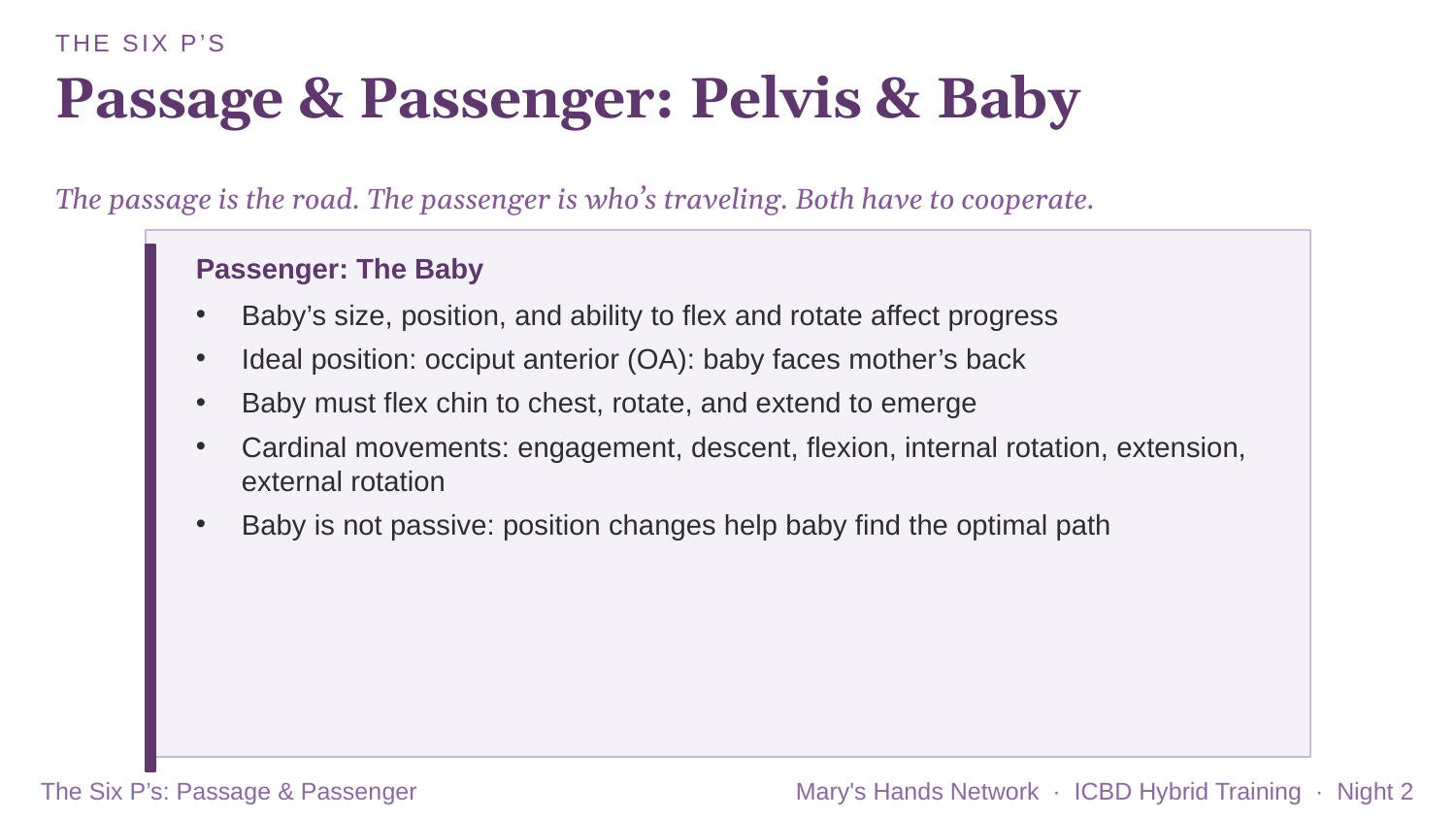

THE SIX P’S
Passage & Passenger: Pelvis & Baby
The passage is the road. The passenger is who’s traveling. Both have to cooperate.

Passenger: The Baby
Baby’s size, position, and ability to flex and rotate affect progress
Ideal position: occiput anterior (OA): baby faces mother’s back
Baby must flex chin to chest, rotate, and extend to emerge
Cardinal movements: engagement, descent, flexion, internal rotation, extension, external rotation
Baby is not passive: position changes help baby find the optimal path
The Six P’s: Passage & Passenger
Mary's Hands Network  ·  ICBD Hybrid Training  ·  Night 2